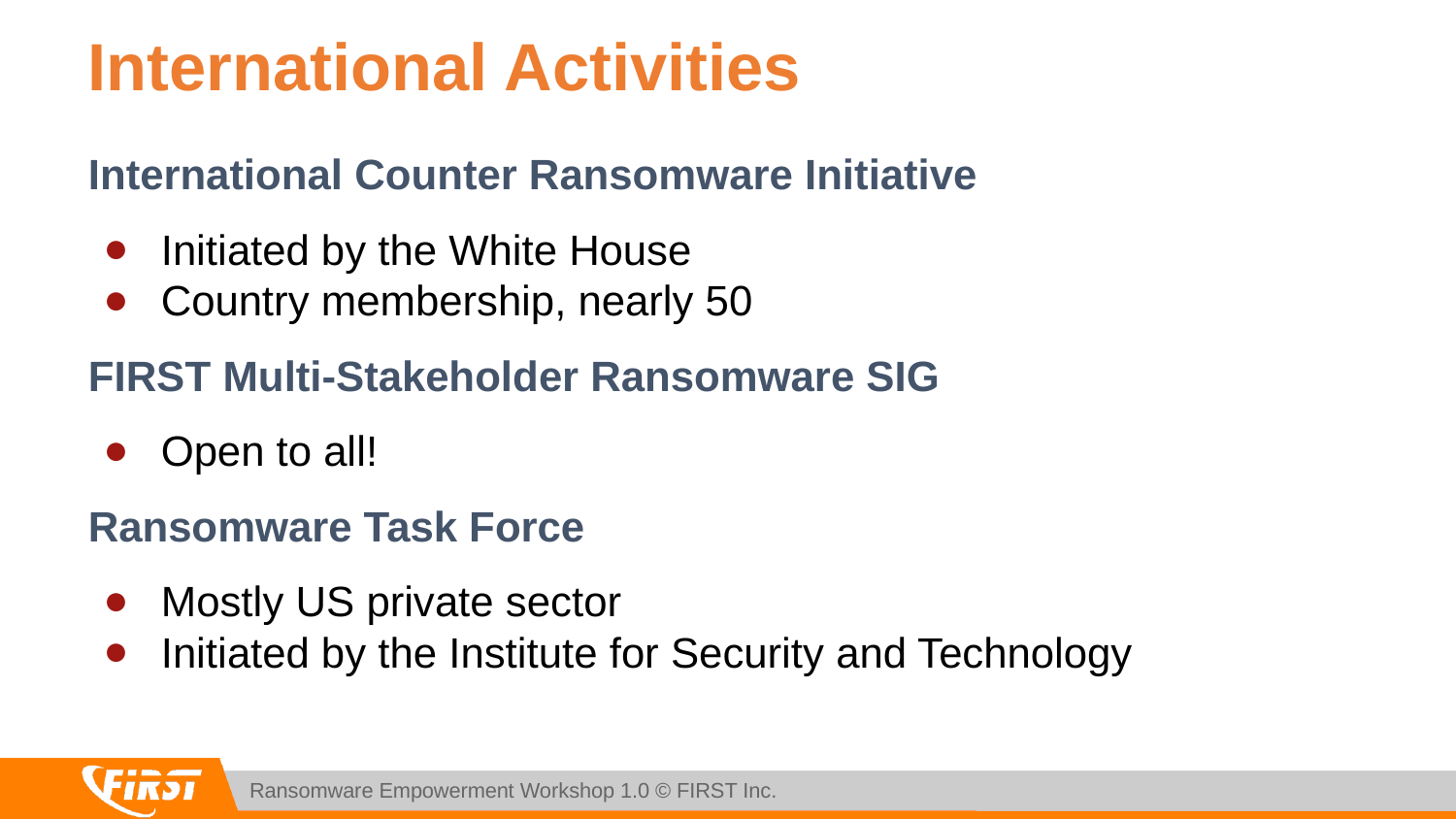

# International Activities
International Counter Ransomware Initiative
Initiated by the White House
Country membership, nearly 50
FIRST Multi-Stakeholder Ransomware SIG
Open to all!
Ransomware Task Force
Mostly US private sector
Initiated by the Institute for Security and Technology